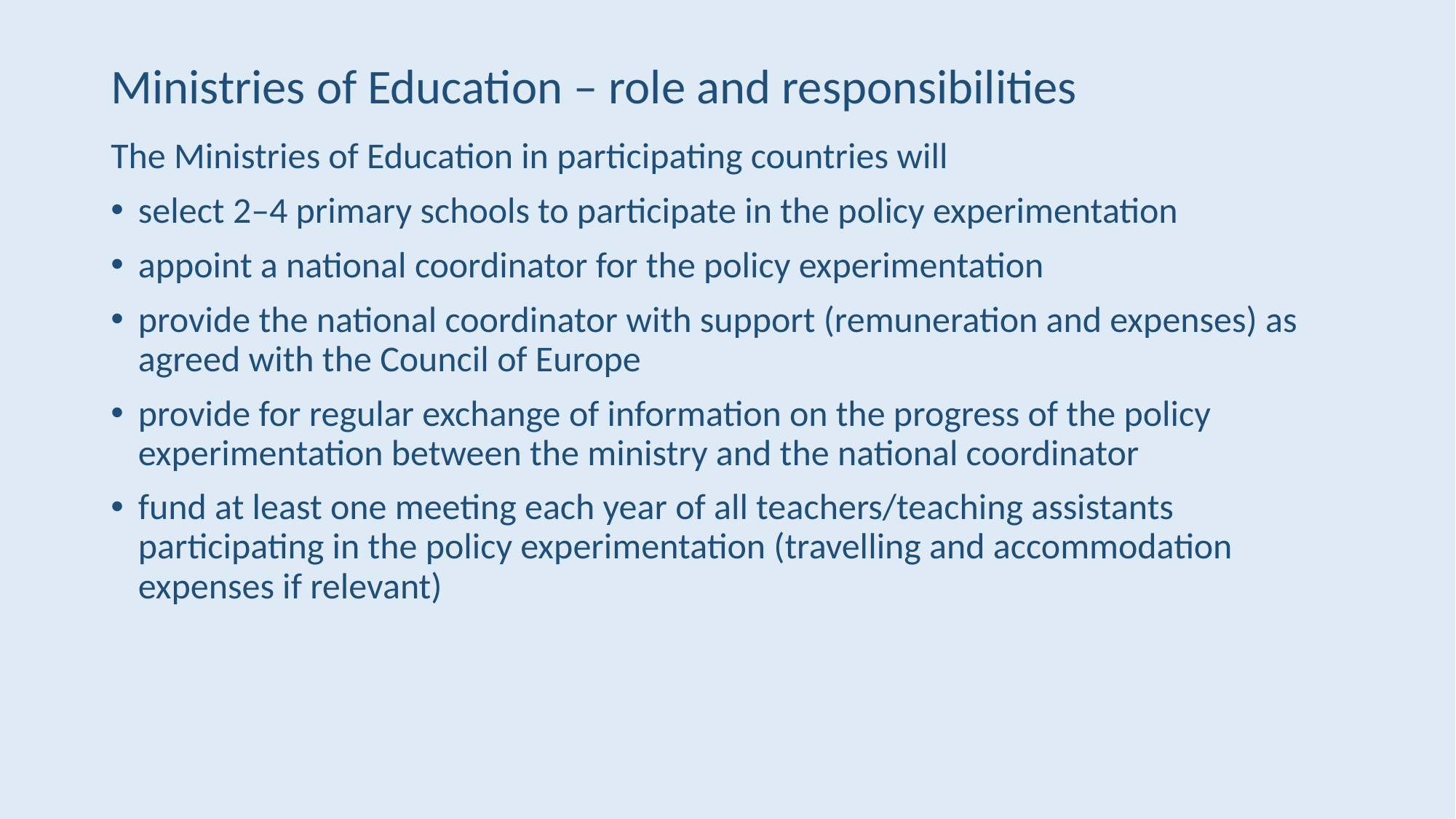

# Ministries of Education – role and responsibilities
The Ministries of Education in participating countries will
select 2–4 primary schools to participate in the policy experimentation
appoint a national coordinator for the policy experimentation
provide the national coordinator with support (remuneration and expenses) as agreed with the Council of Europe
provide for regular exchange of information on the progress of the policy experimen­tation between the ministry and the national coordinator
fund at least one meeting each year of all teachers/teaching assistants participating in the policy experimentation (travelling and accommodation expenses if relevant)